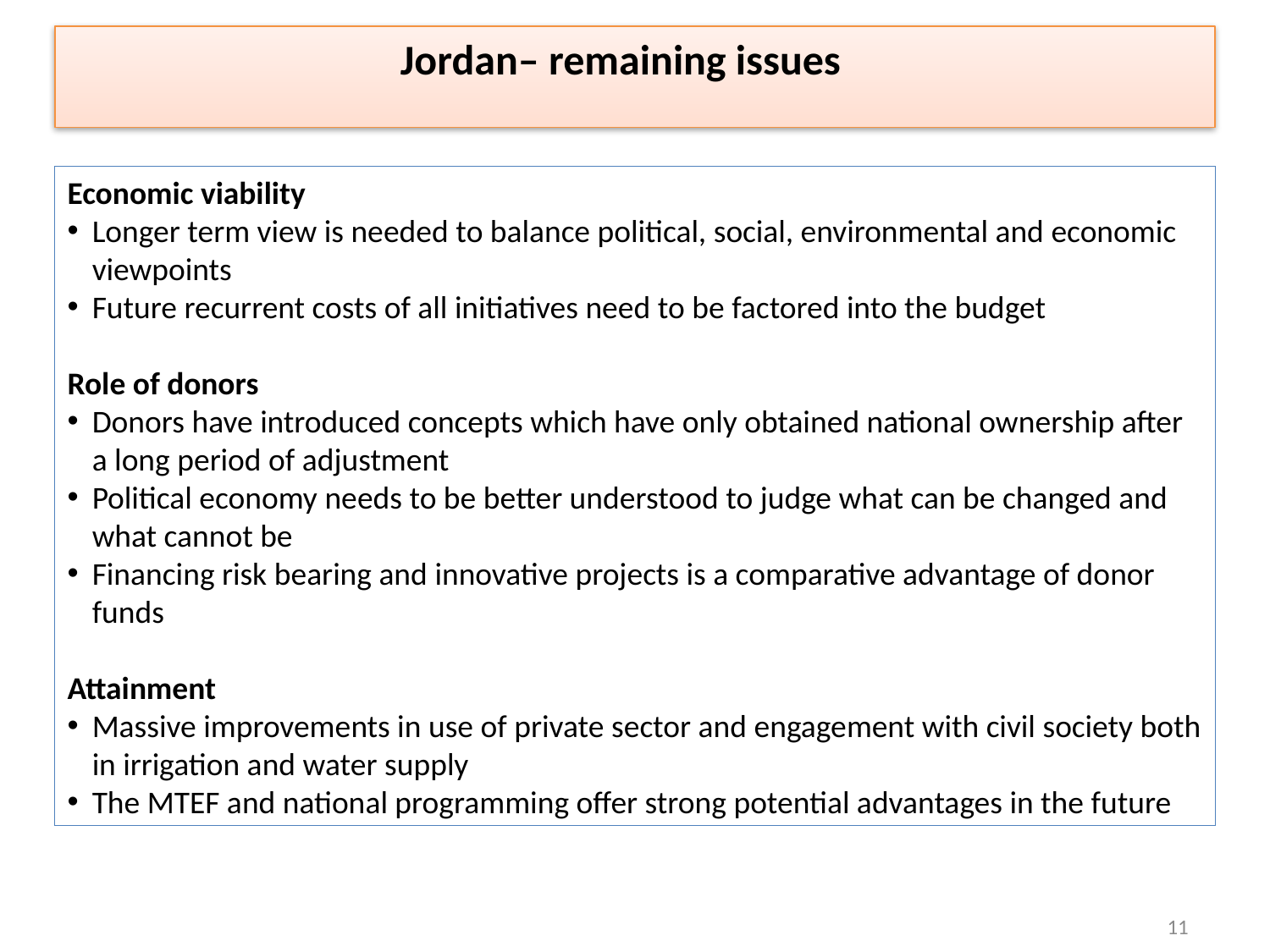

Jordan– remaining issues

Economic viability
Longer term view is needed to balance political, social, environmental and economic viewpoints
Future recurrent costs of all initiatives need to be factored into the budget

Role of donors
Donors have introduced concepts which have only obtained national ownership after a long period of adjustment
Political economy needs to be better understood to judge what can be changed and what cannot be
Financing risk bearing and innovative projects is a comparative advantage of donor funds

Attainment
Massive improvements in use of private sector and engagement with civil society both in irrigation and water supply
The MTEF and national programming offer strong potential advantages in the future
11